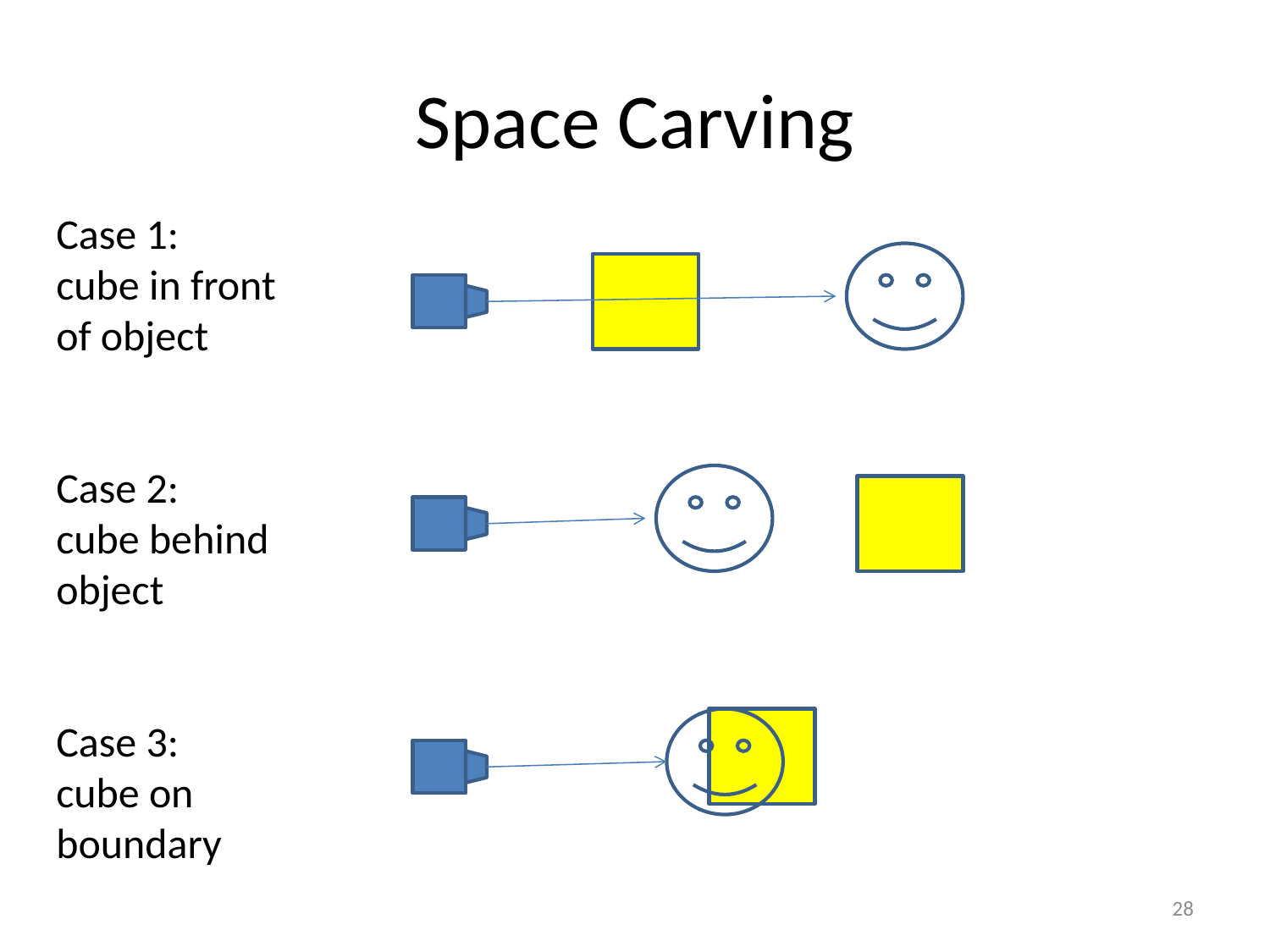

# Space Carving
Case 1:
cube in front
of object

Case 2:
cube behind
object

Case 3:
cube on
boundary

28